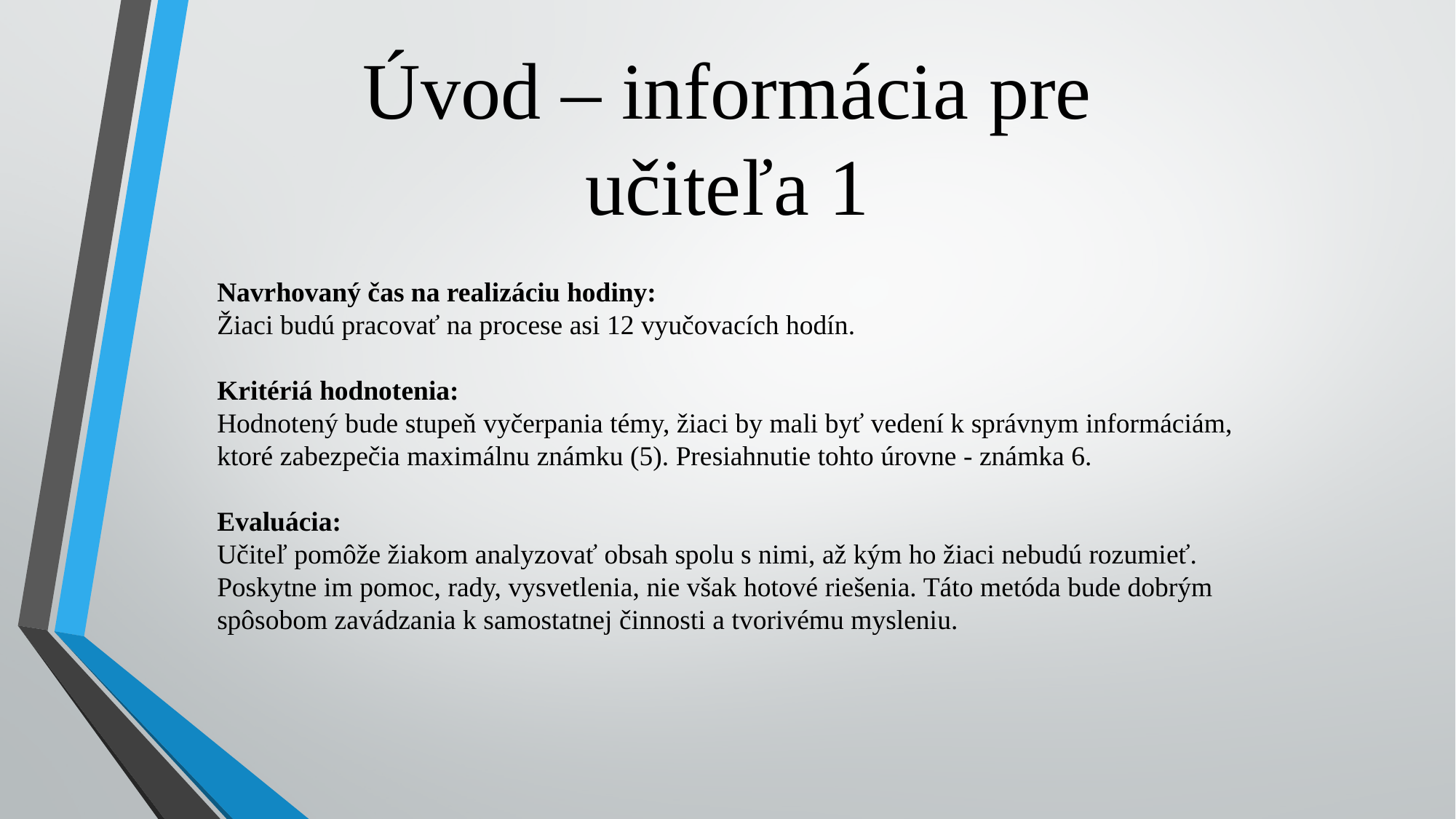

# Úvod – informácia pre učiteľa 1
Navrhovaný čas na realizáciu hodiny:
Žiaci budú pracovať na procese asi 12 vyučovacích hodín.

Kritériá hodnotenia:
Hodnotený bude stupeň vyčerpania témy, žiaci by mali byť vedení k správnym informáciám, ktoré zabezpečia maximálnu známku (5). Presiahnutie tohto úrovne - známka 6.

Evaluácia:
Učiteľ pomôže žiakom analyzovať obsah spolu s nimi, až kým ho žiaci nebudú rozumieť. Poskytne im pomoc, rady, vysvetlenia, nie však hotové riešenia. Táto metóda bude dobrým spôsobom zavádzania k samostatnej činnosti a tvorivému mysleniu.